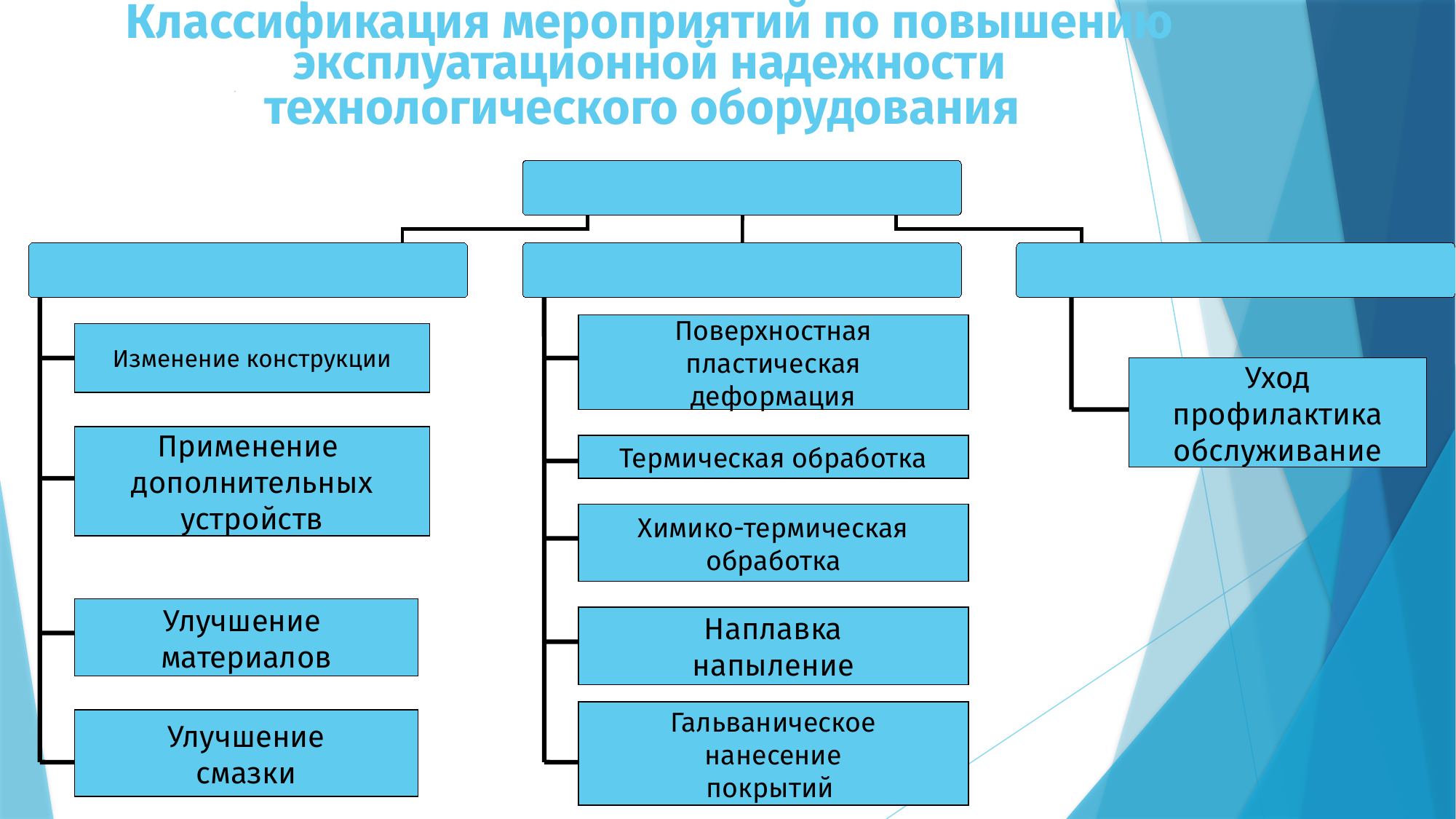

# Классификация мероприятий по повышению эксплуатационной надежности технологического оборудования

Поверхностная
пластическая
деформация
Изменение конструкции

Уход
профилактика
обслуживание

Применение
дополнительных
устройств
Термическая обработка

Химико-термическая
обработка

Улучшение
материалов
Наплавка
напыление

Гальваническое
нанесение
покрытий
Улучшение
смазки